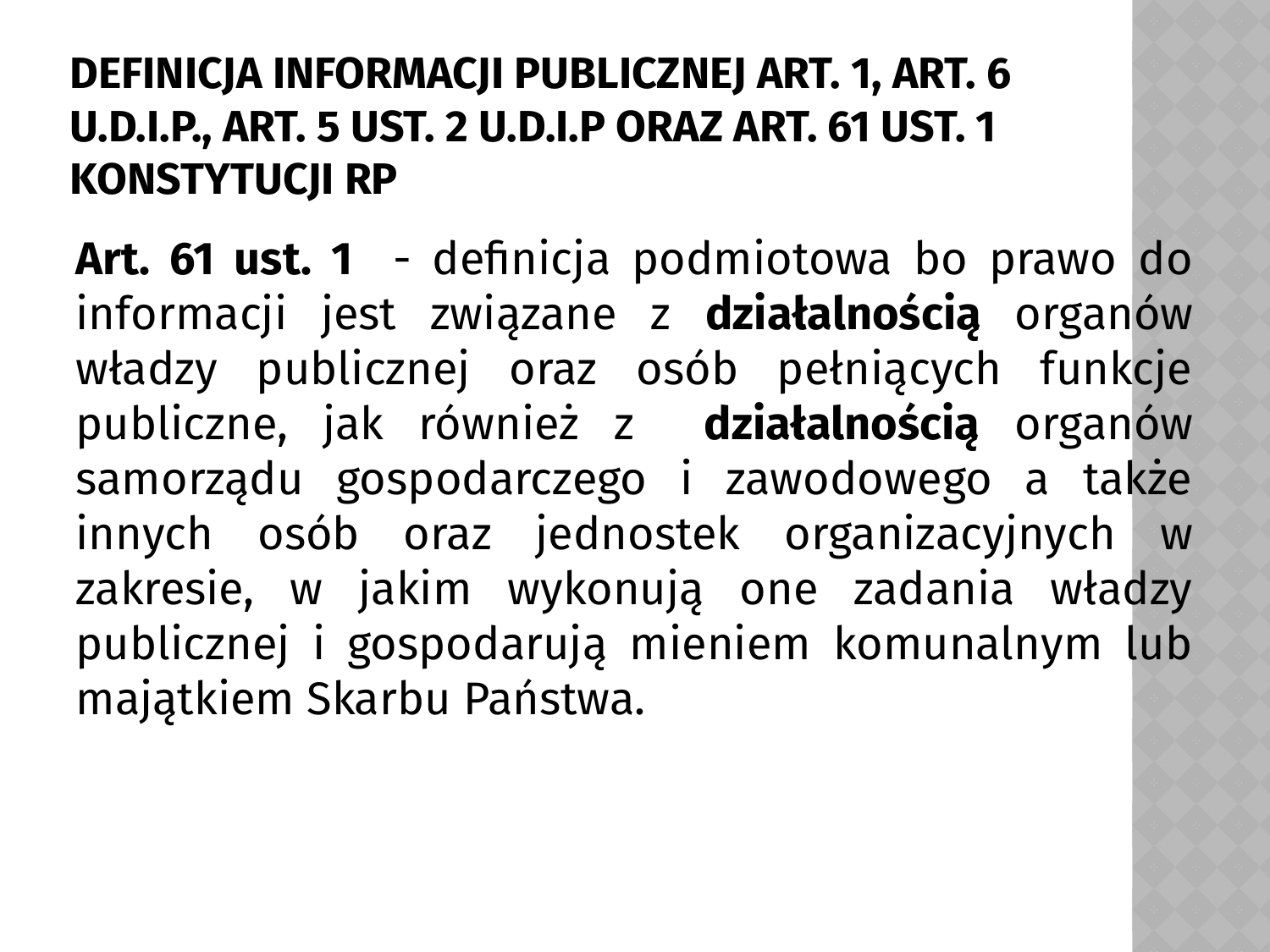

# Definicja informacji publicznej art. 1, art. 6 u.d.i.p., art. 5 ust. 2 u.d.i.p oraz art. 61 ust. 1 Konstytucji RP
Art. 61 ust. 1  - definicja podmiotowa bo prawo do informacji jest związane z działalnością organów władzy publicznej oraz osób pełniących funkcje publiczne, jak również z  działalnością organów samorządu gospodarczego i zawodowego a także innych osób oraz jednostek organizacyjnych w zakresie, w jakim wykonują one zadania władzy publicznej i gospodarują mieniem komunalnym lub majątkiem Skarbu Państwa.